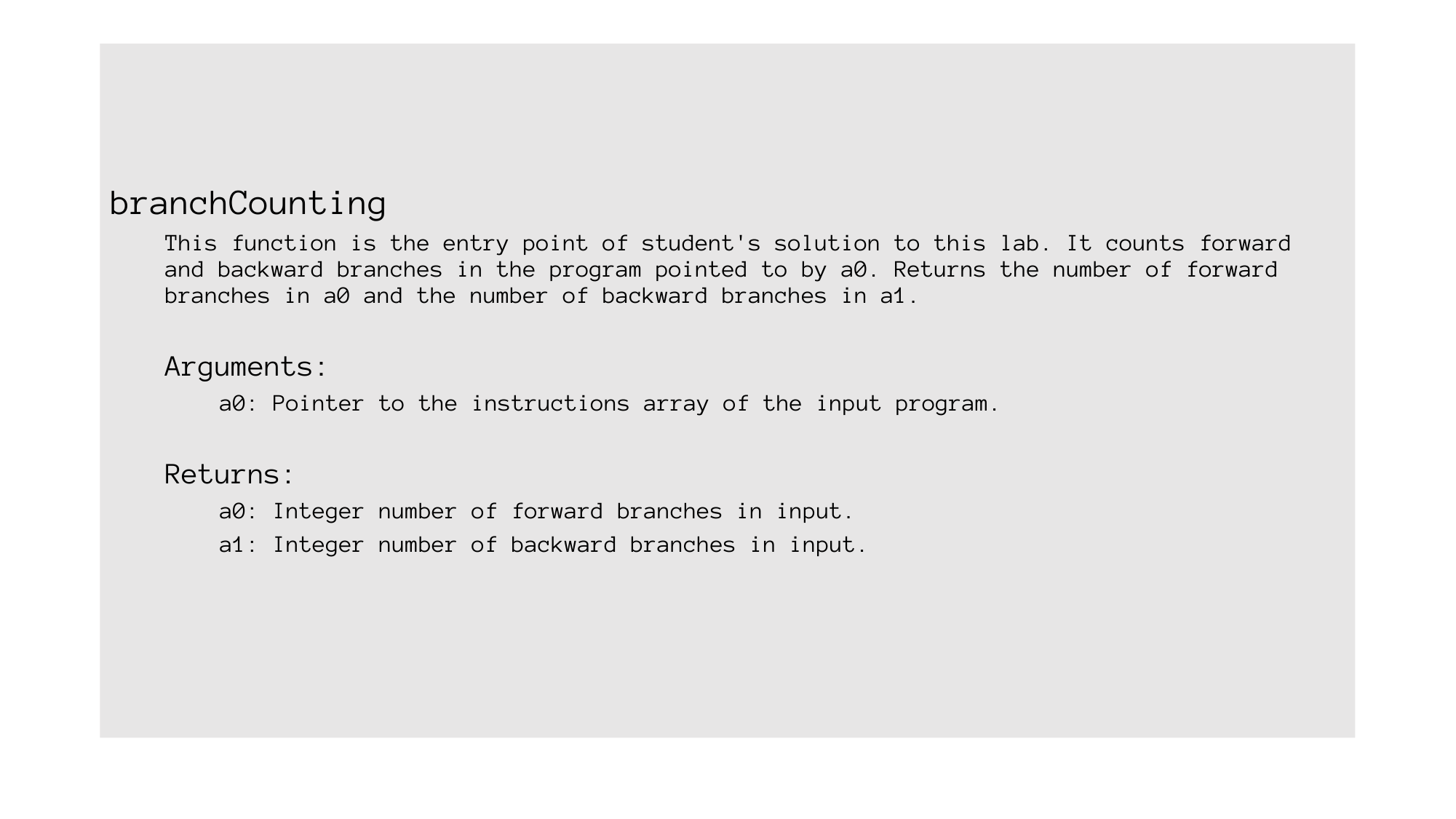

branchCounting
This function is the entry point of student's solution to this lab. It counts forward and backward branches in the program pointed to by a0. Returns the number of forward branches in a0 and the number of backward branches in a1.

Arguments:
a0: Pointer to the instructions array of the input program.

Returns:
a0: Integer number of forward branches in input.
a1: Integer number of backward branches in input.